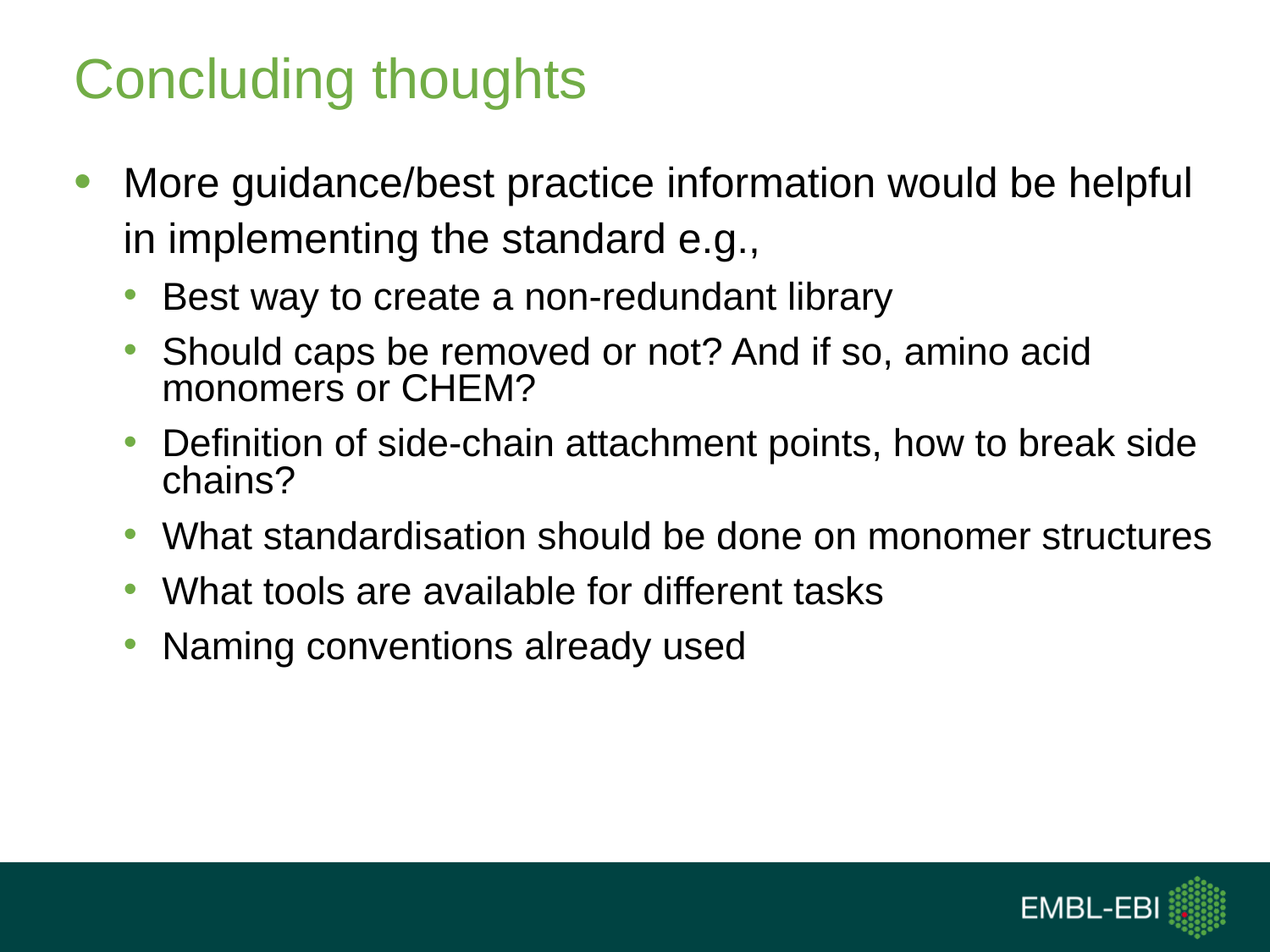

# Concluding thoughts
More guidance/best practice information would be helpful in implementing the standard e.g.,
Best way to create a non-redundant library
Should caps be removed or not? And if so, amino acid monomers or CHEM?
Definition of side-chain attachment points, how to break side chains?
What standardisation should be done on monomer structures
What tools are available for different tasks
Naming conventions already used